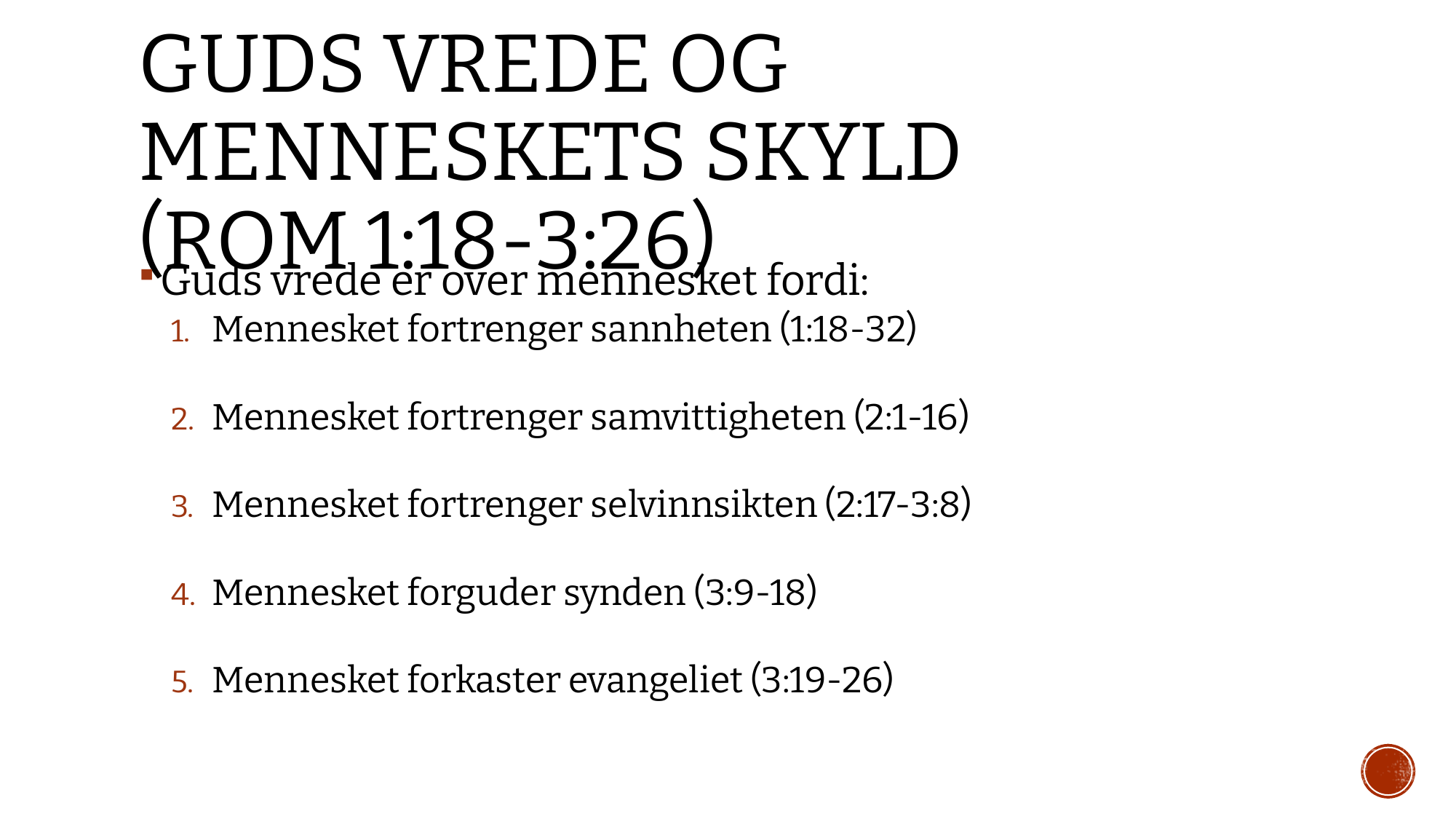

# Guds vrede og menneskets skyld (Rom 1:18-3:26)
Guds vrede er over mennesket fordi:
Mennesket fortrenger sannheten (1:18-32)
Mennesket fortrenger samvittigheten (2:1-16)
Mennesket fortrenger selvinnsikten (2:17-3:8)
Mennesket forguder synden (3:9-18)
Mennesket forkaster evangeliet (3:19-26)